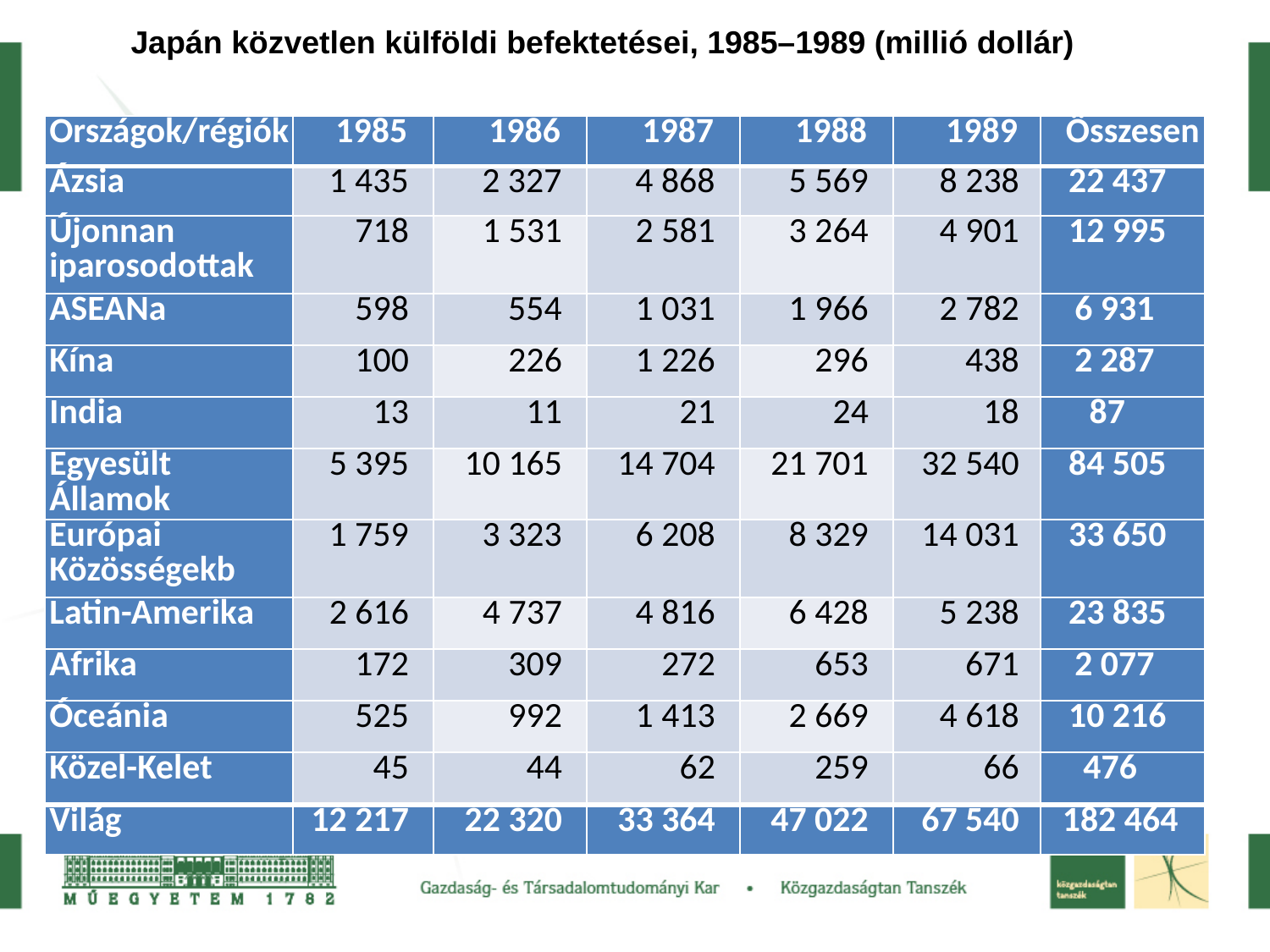

Japán közvetlen külföldi befektetései, 1985–1989 (millió dollár)
| Országok/régiók | 1985 | 1986 | 1987 | 1988 | 1989 | Összesen |
| --- | --- | --- | --- | --- | --- | --- |
| Ázsia | 1 435 | 2 327 | 4 868 | 5 569 | 8 238 | 22 437 |
| Újonnan iparosodottak | 718 | 1 531 | 2 581 | 3 264 | 4 901 | 12 995 |
| ASEANa | 598 | 554 | 1 031 | 1 966 | 2 782 | 6 931 |
| Kína | 100 | 226 | 1 226 | 296 | 438 | 2 287 |
| India | 13 | 11 | 21 | 24 | 18 | 87 |
| Egyesült Államok | 5 395 | 10 165 | 14 704 | 21 701 | 32 540 | 84 505 |
| Európai Közösségekb | 1 759 | 3 323 | 6 208 | 8 329 | 14 031 | 33 650 |
| Latin-Amerika | 2 616 | 4 737 | 4 816 | 6 428 | 5 238 | 23 835 |
| Afrika | 172 | 309 | 272 | 653 | 671 | 2 077 |
| Óceánia | 525 | 992 | 1 413 | 2 669 | 4 618 | 10 216 |
| Közel-Kelet | 45 | 44 | 62 | 259 | 66 | 476 |
| Világ | 12 217 | 22 320 | 33 364 | 47 022 | 67 540 | 182 464 |